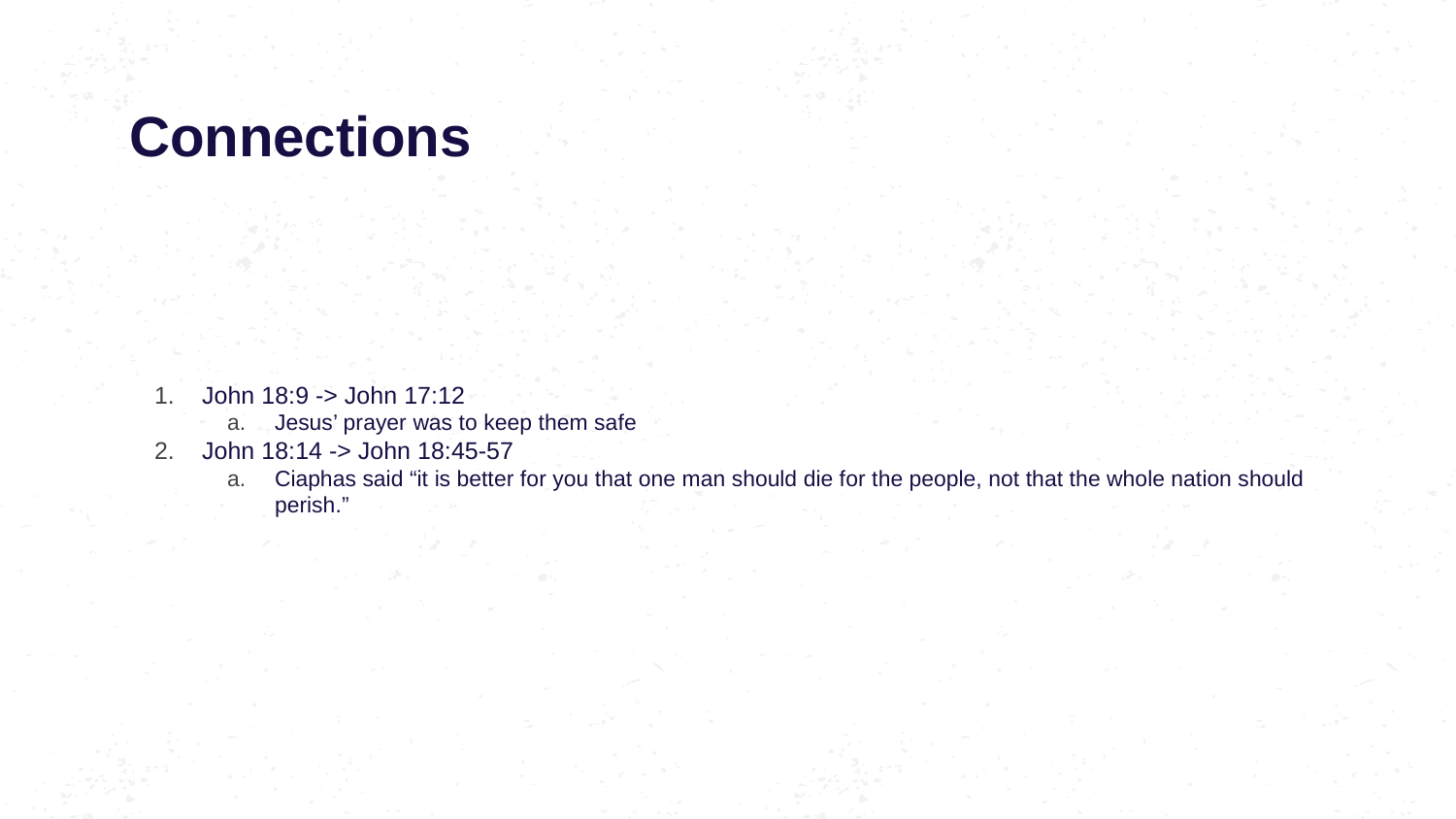

# Connections
John 18:9 -> John 17:12
Jesus’ prayer was to keep them safe
John 18:14 -> John 18:45-57
Ciaphas said “it is better for you that one man should die for the people, not that the whole nation should perish.”